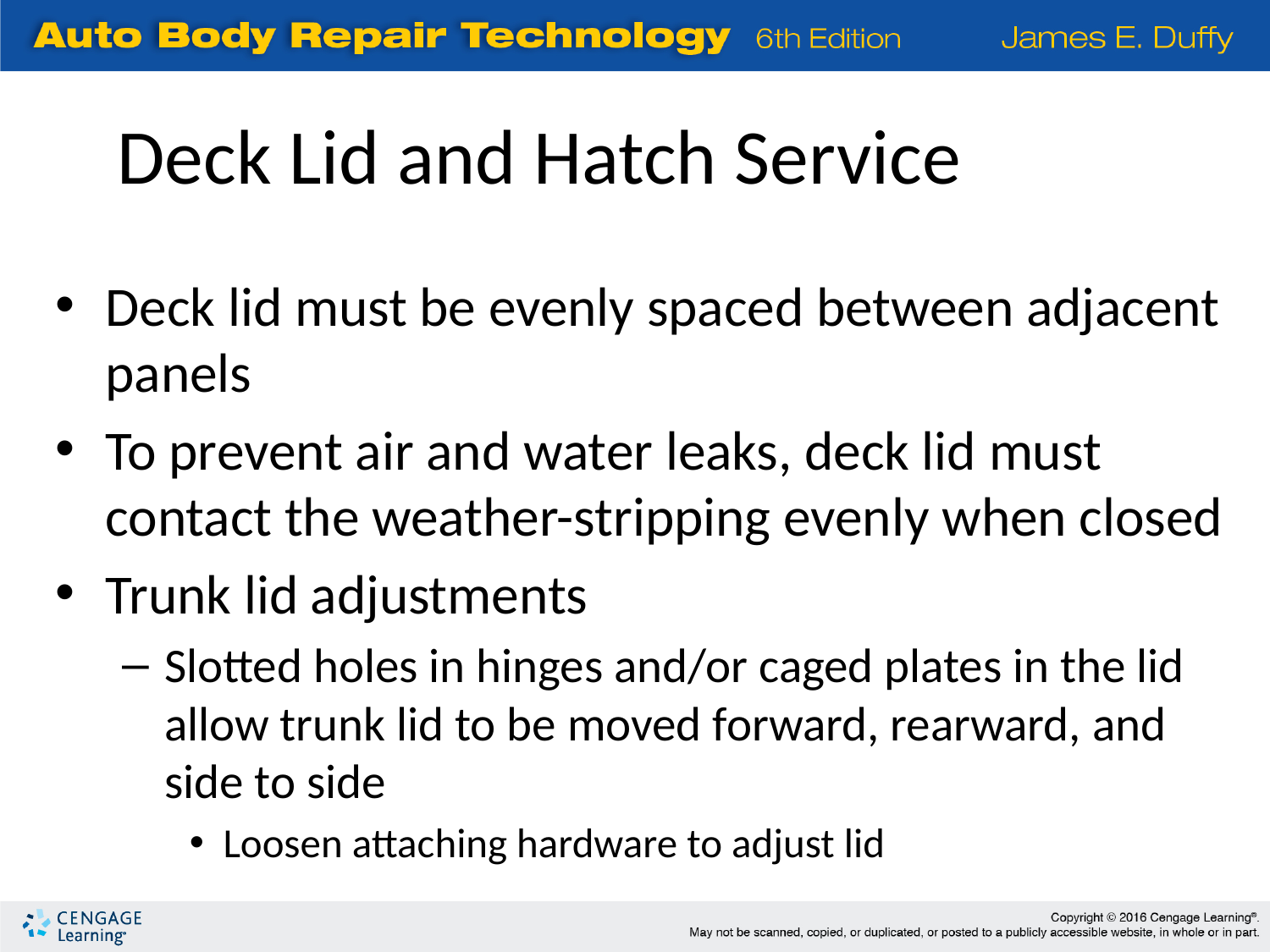

Deck Lid and Hatch Service
Deck lid must be evenly spaced between adjacent panels
To prevent air and water leaks, deck lid must contact the weather-stripping evenly when closed
Trunk lid adjustments
Slotted holes in hinges and/or caged plates in the lid allow trunk lid to be moved forward, rearward, and side to side
Loosen attaching hardware to adjust lid